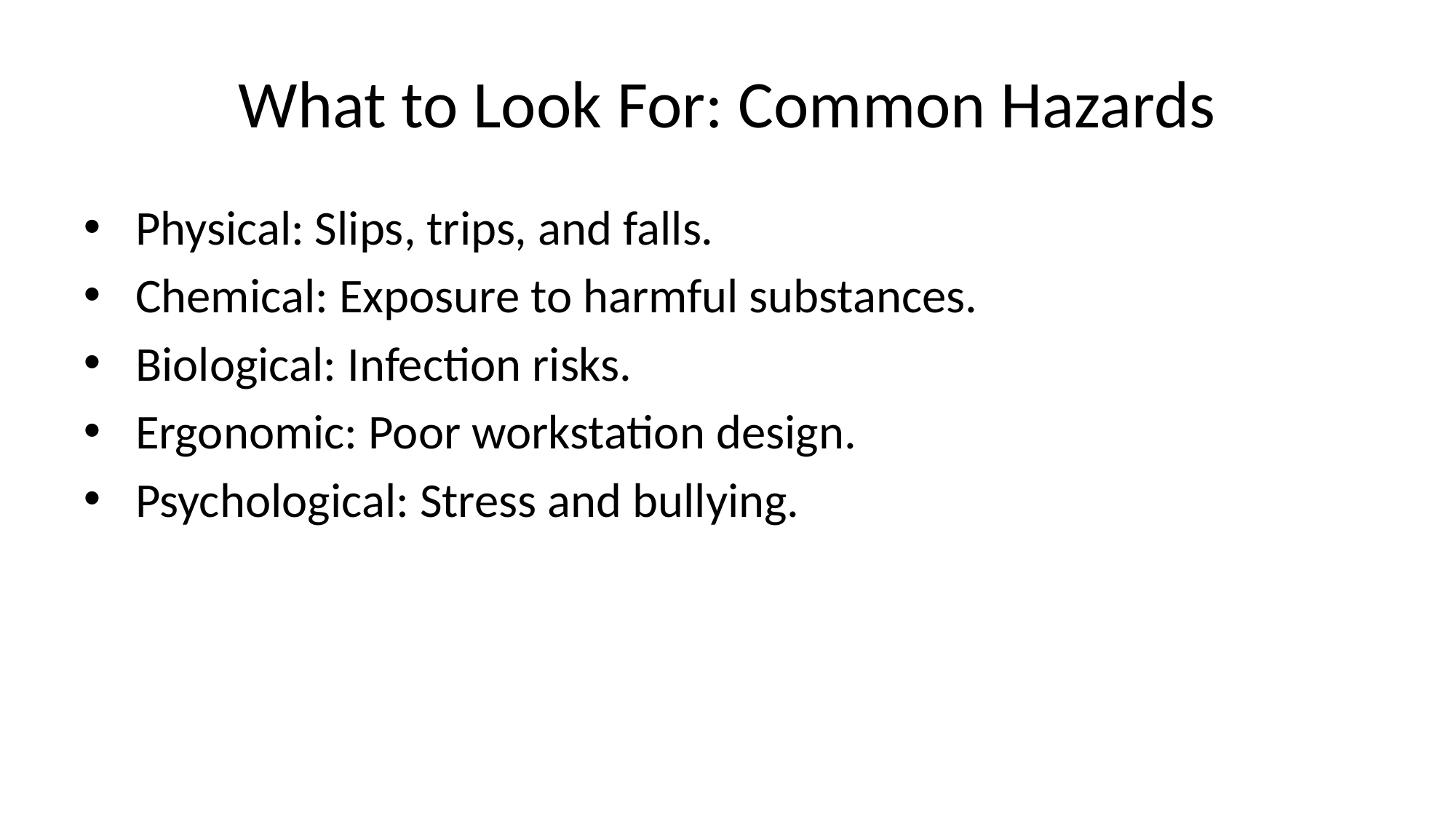

# What to Look For: Common Hazards
 Physical: Slips, trips, and falls.
 Chemical: Exposure to harmful substances.
 Biological: Infection risks.
 Ergonomic: Poor workstation design.
 Psychological: Stress and bullying.